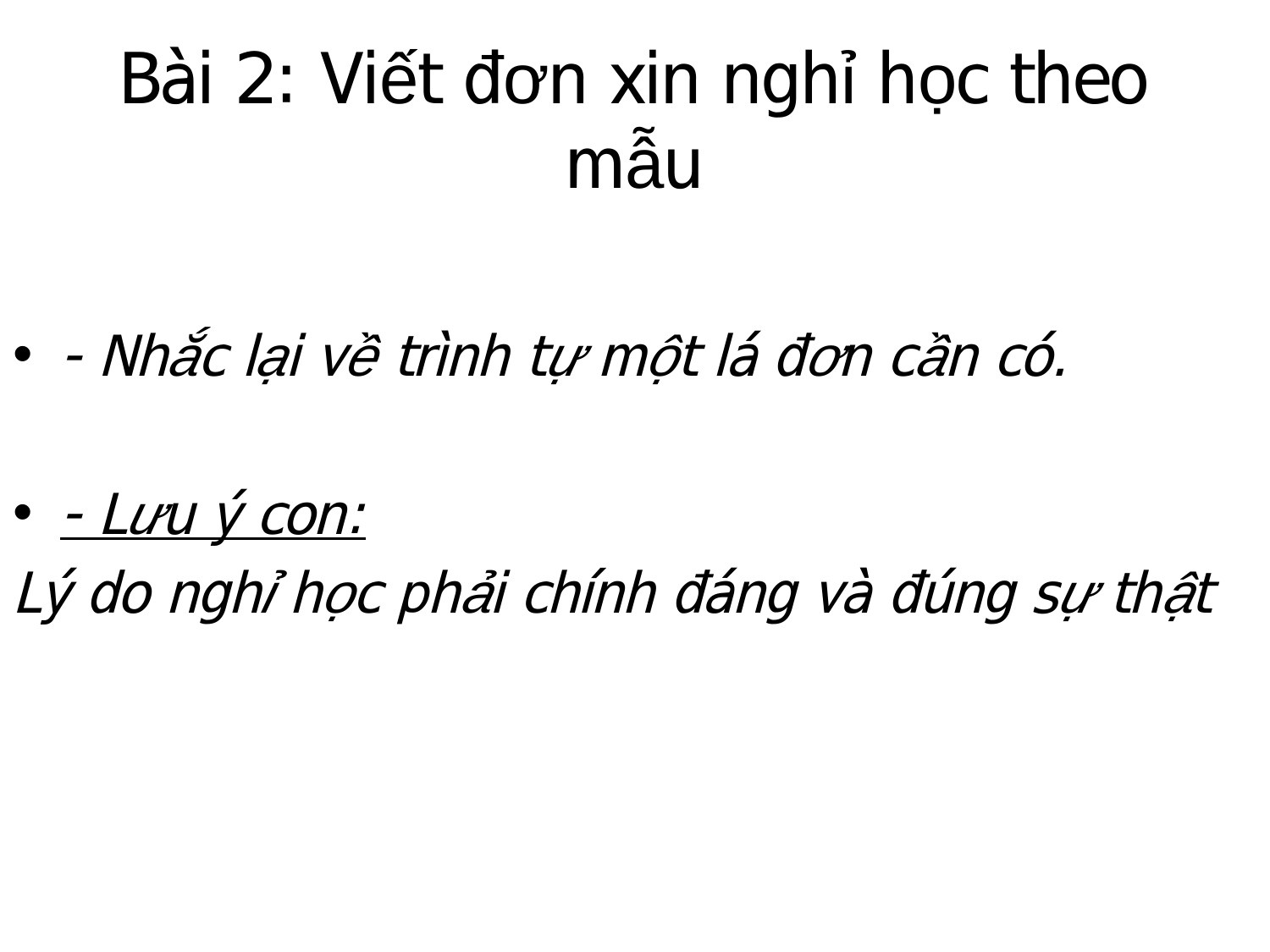

# Bài 2: Viết đơn xin nghỉ học theo mẫu
- Nhắc lại về trình tự một lá đơn cần có.

- Lưu ý con:
Lý do nghỉ học phải chính đáng và đúng sự thật